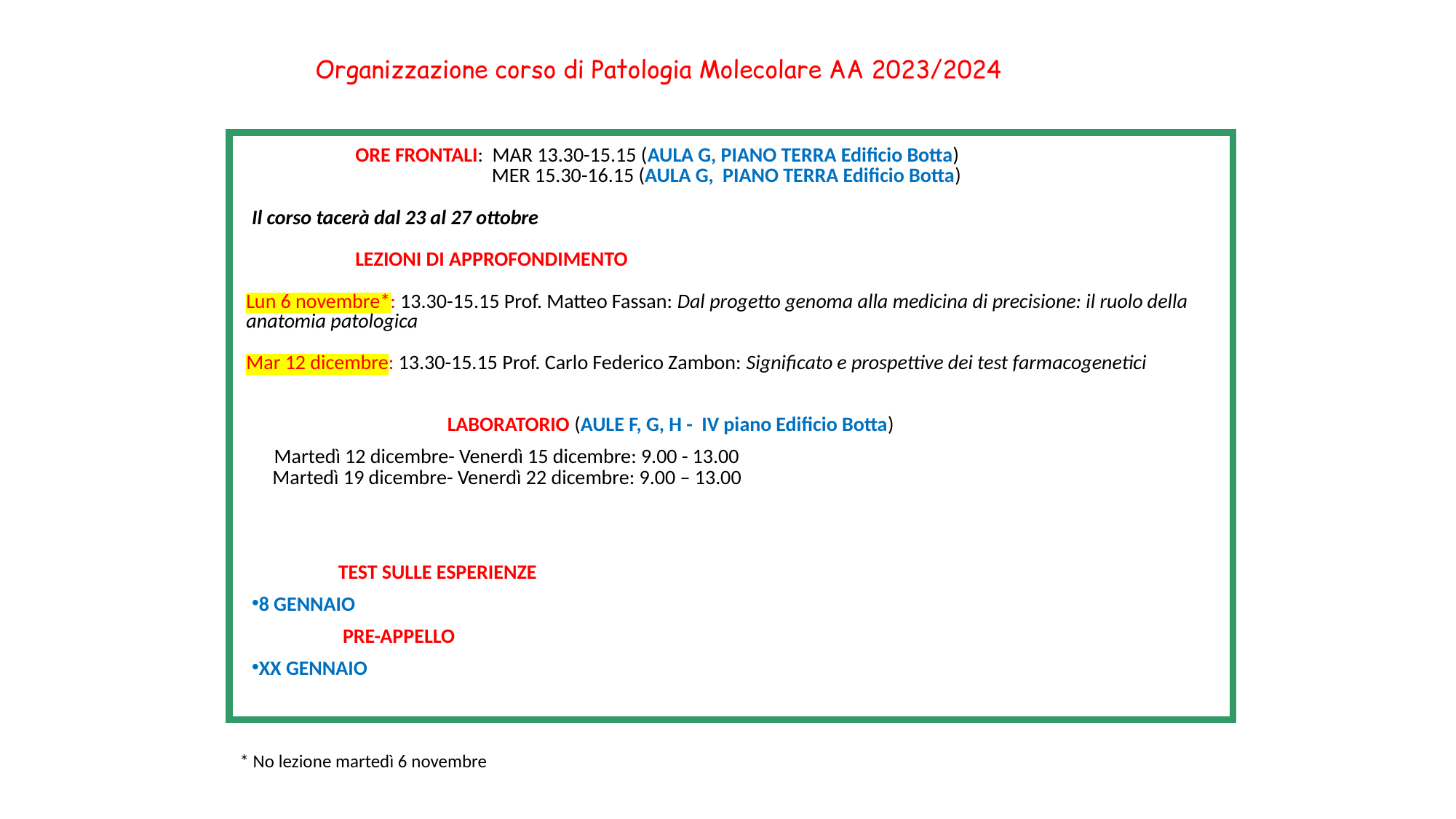

Organizzazione corso di Patologia Molecolare AA 2023/2024

		ORE FRONTALI:  MAR 13.30-15.15 (AULA G, PIANO TERRA Edificio Botta)
		                              MER 15.30-16.15 (AULA G,  PIANO TERRA Edificio Botta)

Il corso tacerà dal 23 al 27 ottobre

		LEZIONI DI APPROFONDIMENTO

	Lun 6 novembre*: 13.30-15.15 Prof. Matteo Fassan: Dal progetto genoma alla medicina di precisione: il ruolo della anatomia patologica

	Mar 12 dicembre: 13.30-15.15 Prof. Carlo Federico Zambon: Significato e prospettive dei test farmacogenetici

		LABORATORIO (AULE F, G, H -  IV piano Edificio Botta)

                   Martedì 12 dicembre- Venerdì 15 dicembre: 9.00 - 13.00
          Martedì 19 dicembre- Venerdì 22 dicembre: 9.00 – 13.00

	TEST SULLE ESPERIENZE

8 GENNAIO

       	 PRE-APPELLO

XX GENNAIO
* No lezione martedì 6 novembre